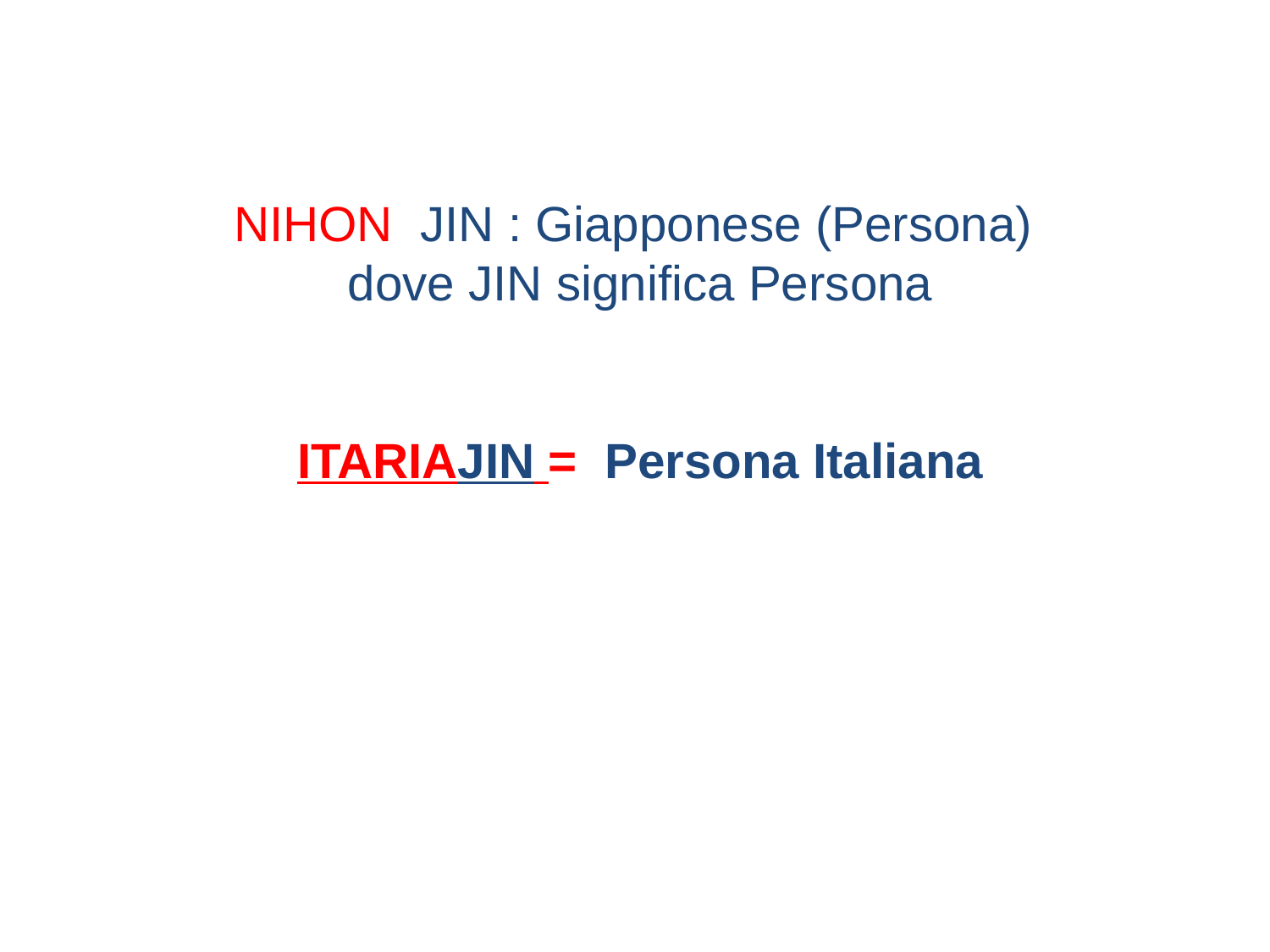

NIHON  JIN : Giapponese (Persona)
dove JIN significa Persona
ITARIAJIN =  Persona Italiana
SUPEINJIN= Persona Spagnola

FURANSUJIN = Persona Francese